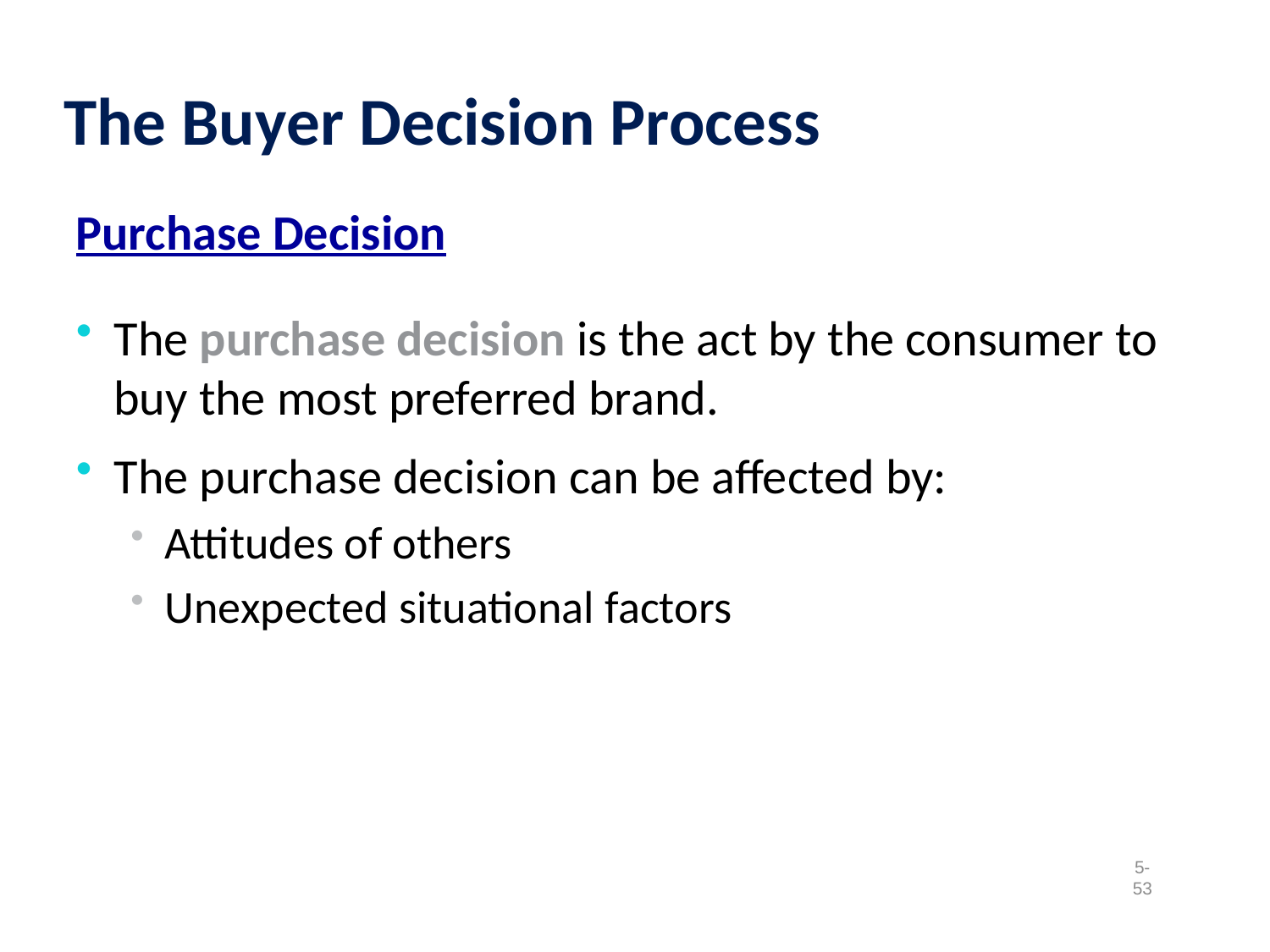

The Buyer Decision Process
Purchase Decision

The purchase decision is the act by the consumer to buy the most preferred brand.
The purchase decision can be affected by:
Attitudes of others
Unexpected situational factors
5-53